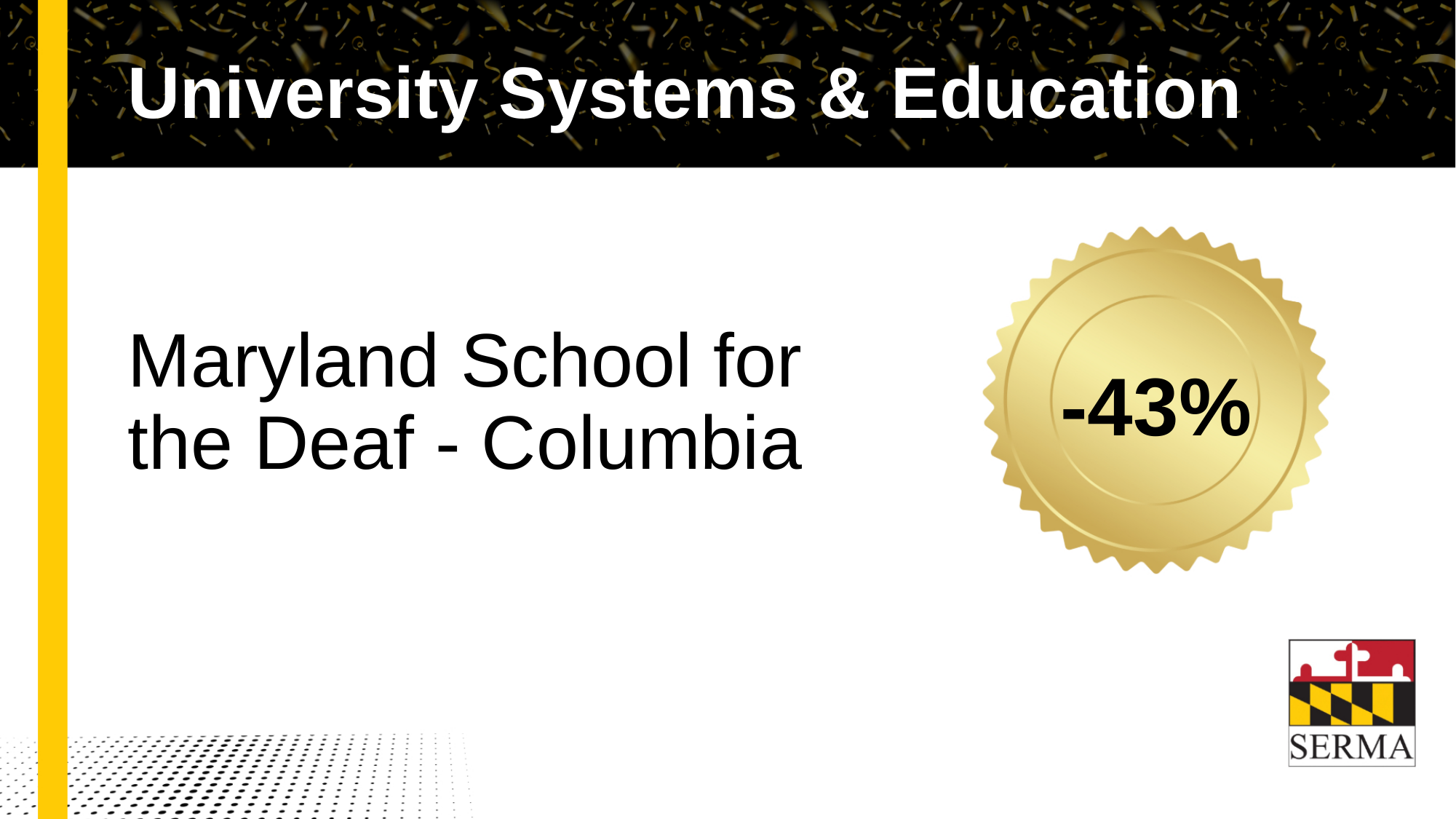

# University Systems & Education
Maryland School for the Deaf - Columbia
-43%